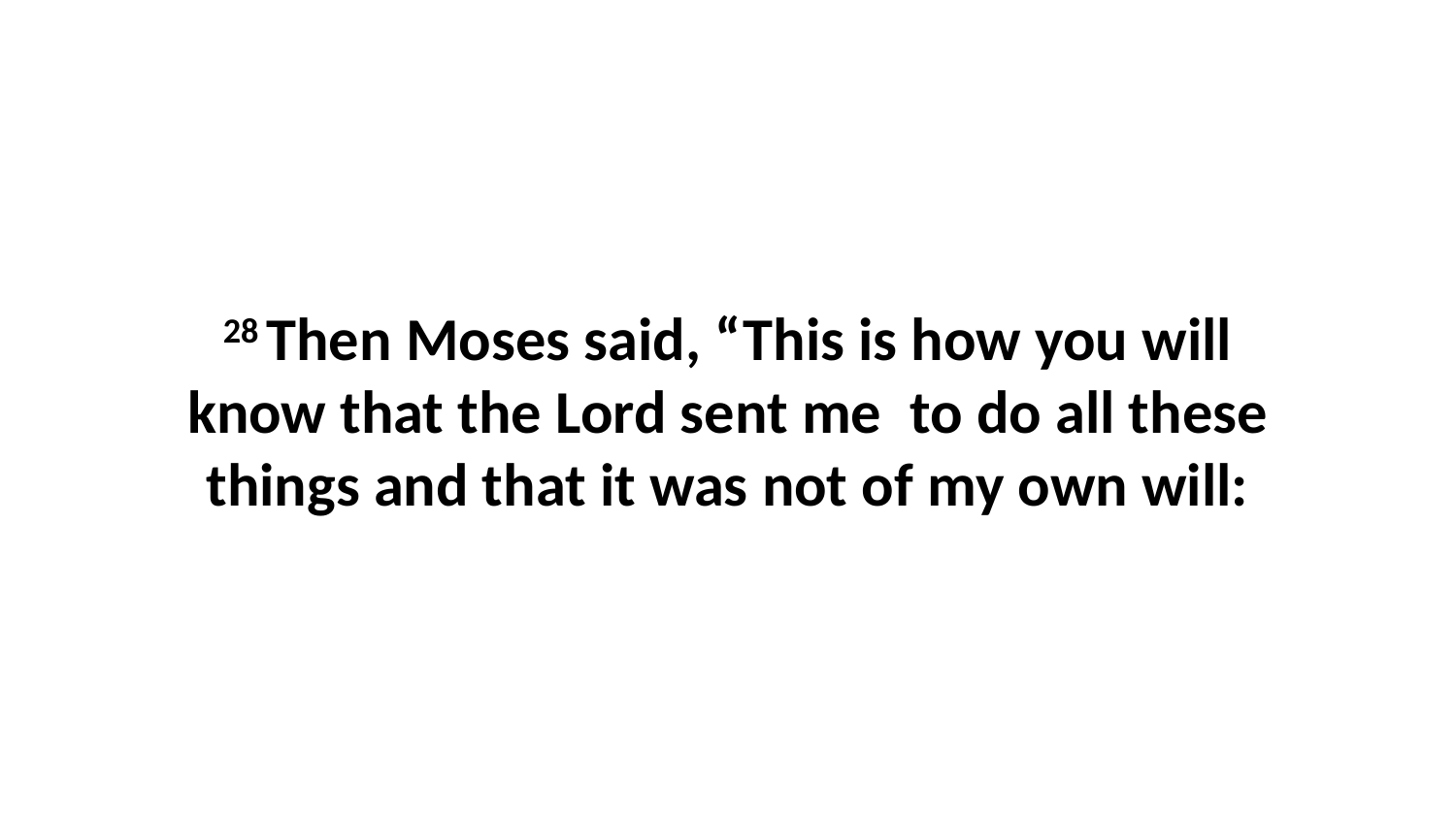

28 Then Moses said, “This is how you will know that the Lord sent me  to do all these things and that it was not of my own will: